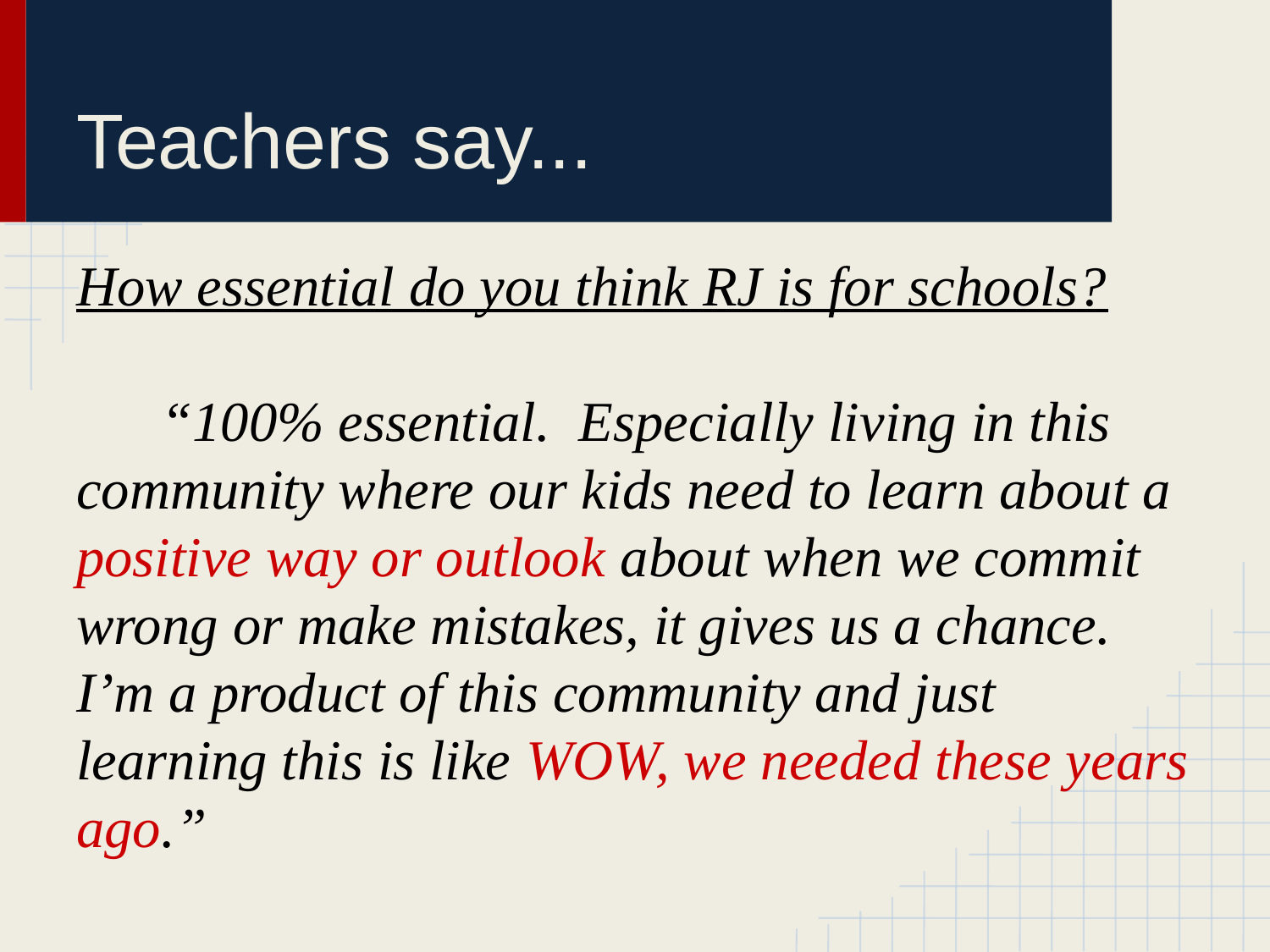

# Teachers say...
How essential do you think RJ is for schools?

      “100% essential.  Especially living in this community where our kids need to learn about a positive way or outlook about when we commit wrong or make mistakes, it gives us a chance.  I’m a product of this community and just learning this is like WOW, we needed these years ago.”